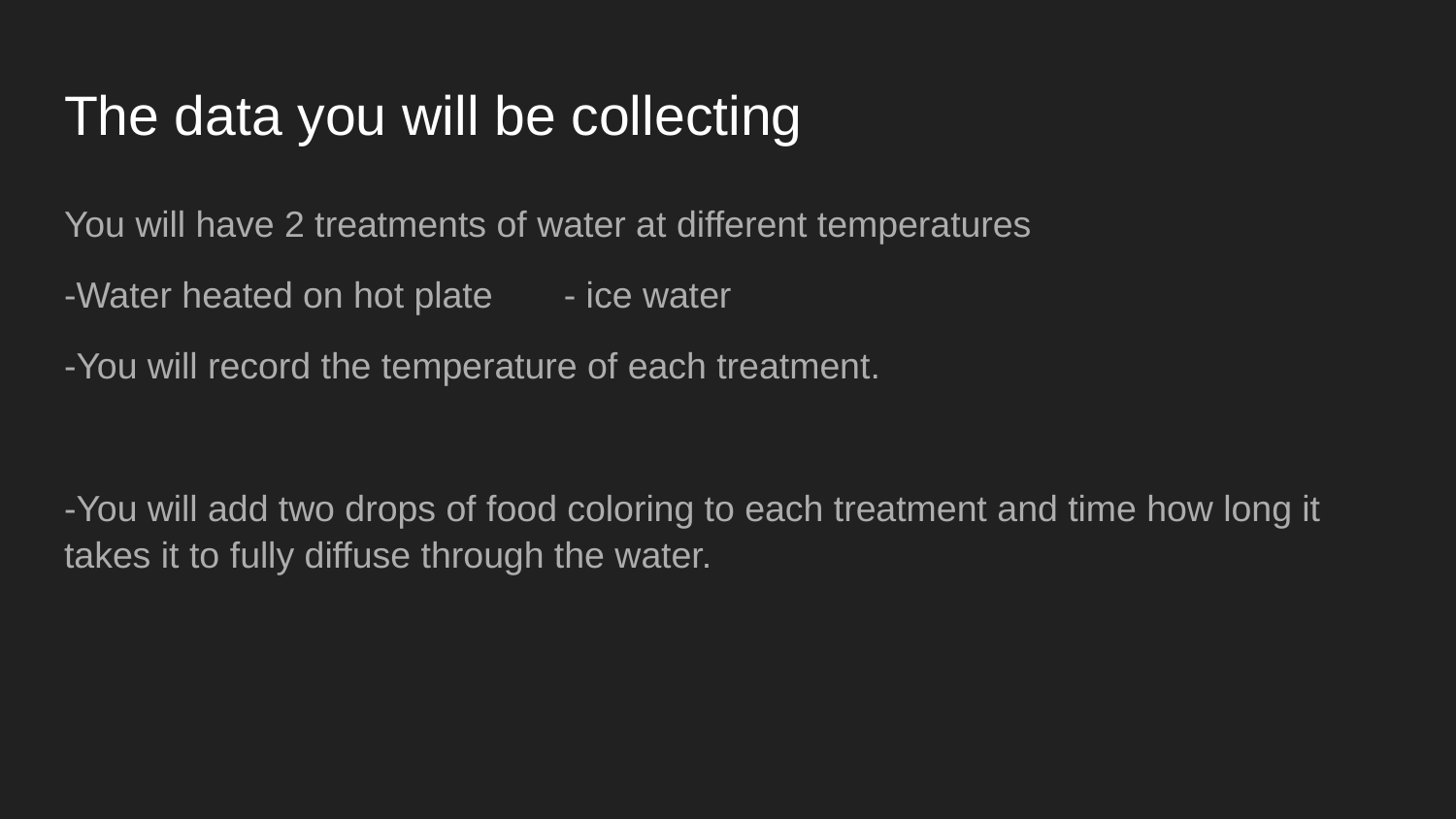

# The data you will be collecting
You will have 2 treatments of water at different temperatures
-Water heated on hot plate       - ice water
-You will record the temperature of each treatment.

-You will add two drops of food coloring to each treatment and time how long it takes it to fully diffuse through the water.